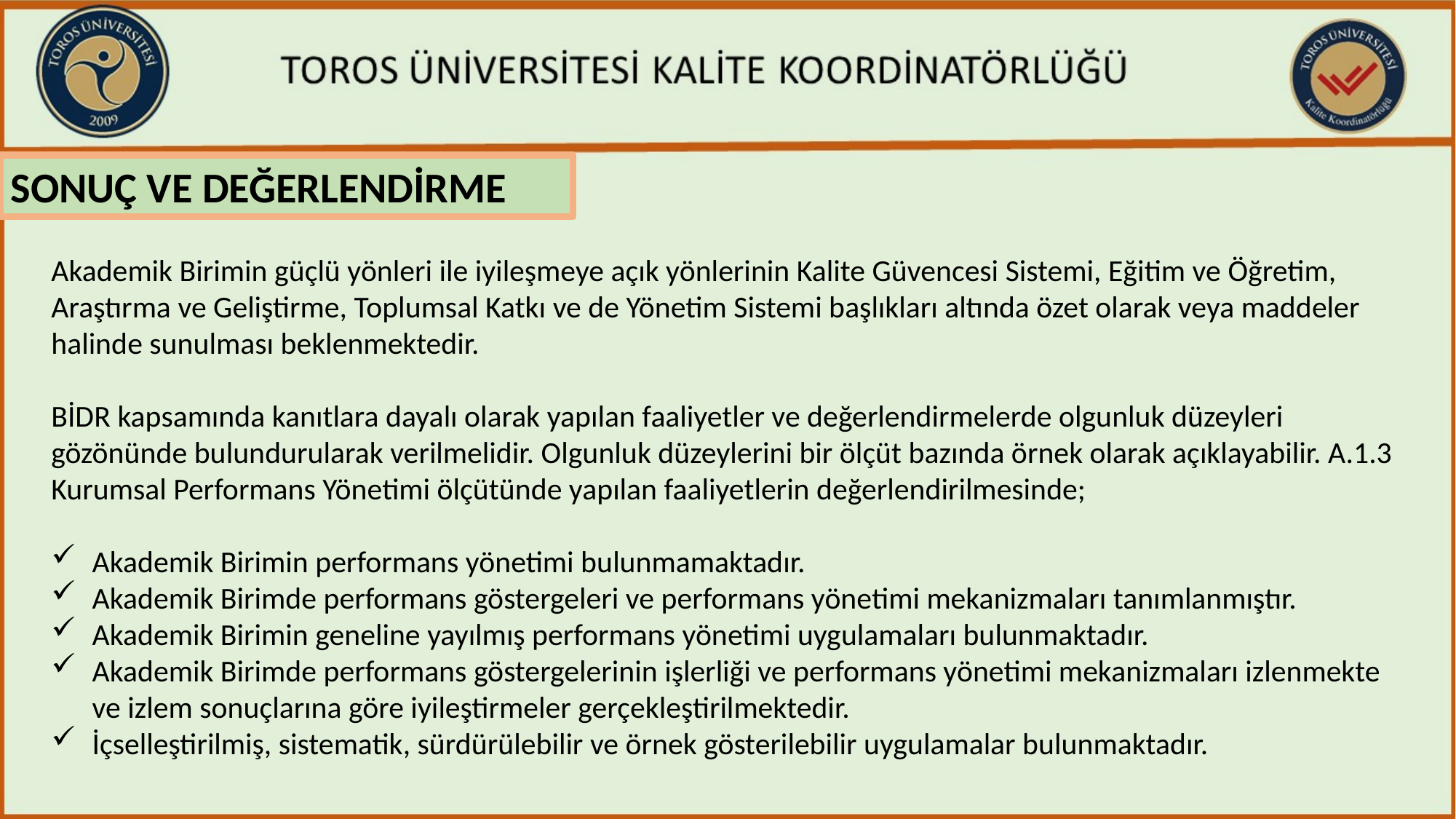

SONUÇ VE DEĞERLENDİRME

Akademik Birimin güçlü yönleri ile iyileşmeye açık yönlerinin Kalite Güvencesi Sistemi, Eğitim ve Öğretim, Araştırma ve Geliştirme, Toplumsal Katkı ve de Yönetim Sistemi başlıkları altında özet olarak veya maddeler halinde sunulması beklenmektedir.

BİDR kapsamında kanıtlara dayalı olarak yapılan faaliyetler ve değerlendirmelerde olgunluk düzeyleri gözönünde bulundurularak verilmelidir. Olgunluk düzeylerini bir ölçüt bazında örnek olarak açıklayabilir. A.1.3 Kurumsal Performans Yönetimi ölçütünde yapılan faaliyetlerin değerlendirilmesinde;

Akademik Birimin performans yönetimi bulunmamaktadır.
Akademik Birimde performans göstergeleri ve performans yönetimi mekanizmaları tanımlanmıştır.
Akademik Birimin geneline yayılmış performans yönetimi uygulamaları bulunmaktadır.
Akademik Birimde performans göstergelerinin işlerliği ve performans yönetimi mekanizmaları izlenmekte ve izlem sonuçlarına göre iyileştirmeler gerçekleştirilmektedir.
İçselleştirilmiş, sistematik, sürdürülebilir ve örnek gösterilebilir uygulamalar bulunmaktadır.